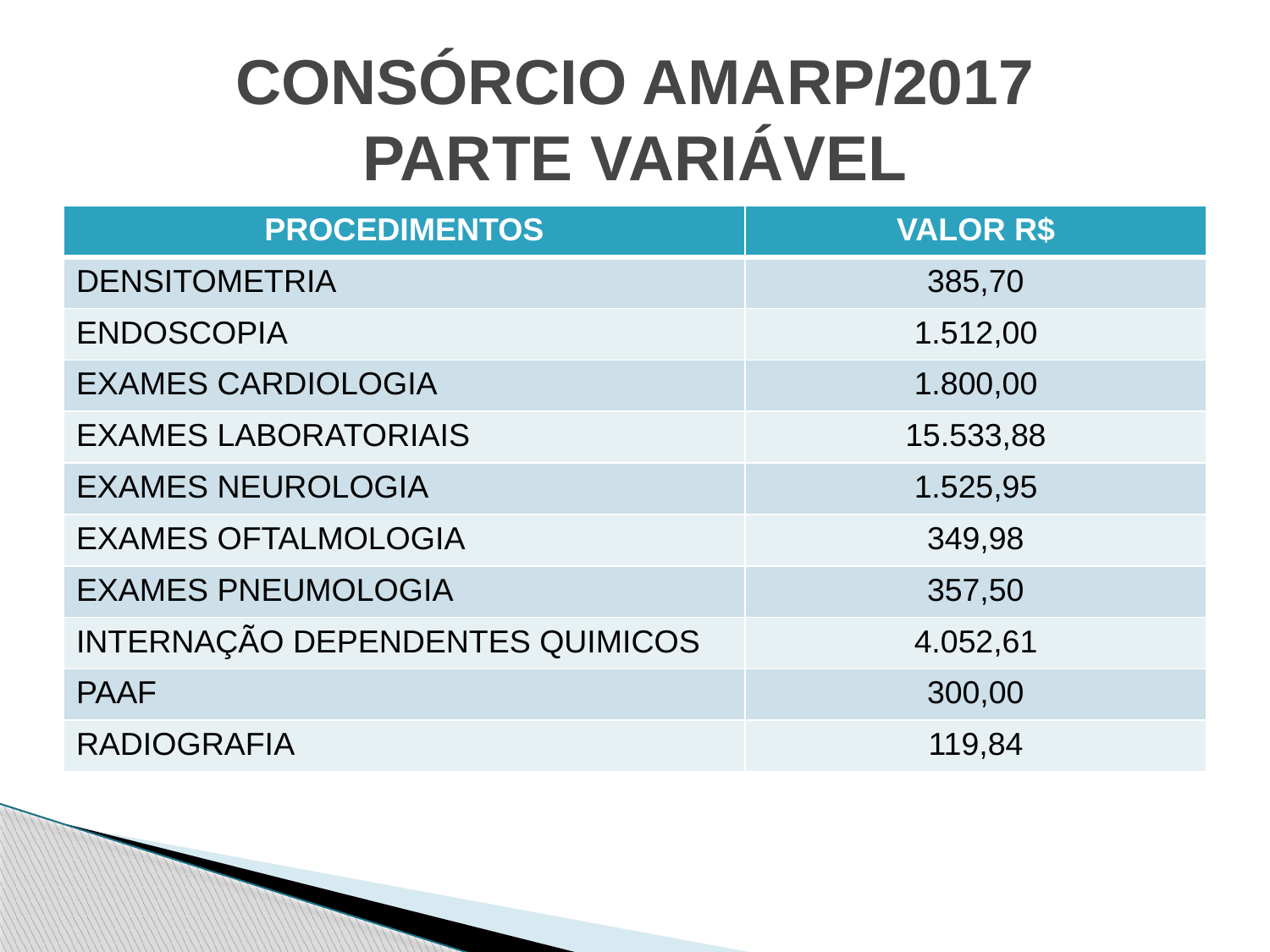

# CONSÓRCIO AMARP/2017 PARTE VARIÁVEL
| PROCEDIMENTOS | VALOR R$ |
| --- | --- |
| DENSITOMETRIA | 385,70 |
| ENDOSCOPIA | 1.512,00 |
| EXAMES CARDIOLOGIA | 1.800,00 |
| EXAMES LABORATORIAIS | 15.533,88 |
| EXAMES NEUROLOGIA | 1.525,95 |
| EXAMES OFTALMOLOGIA | 349,98 |
| EXAMES PNEUMOLOGIA | 357,50 |
| INTERNAÇÃO DEPENDENTES QUIMICOS | 4.052,61 |
| PAAF | 300,00 |
| RADIOGRAFIA | 119,84 |